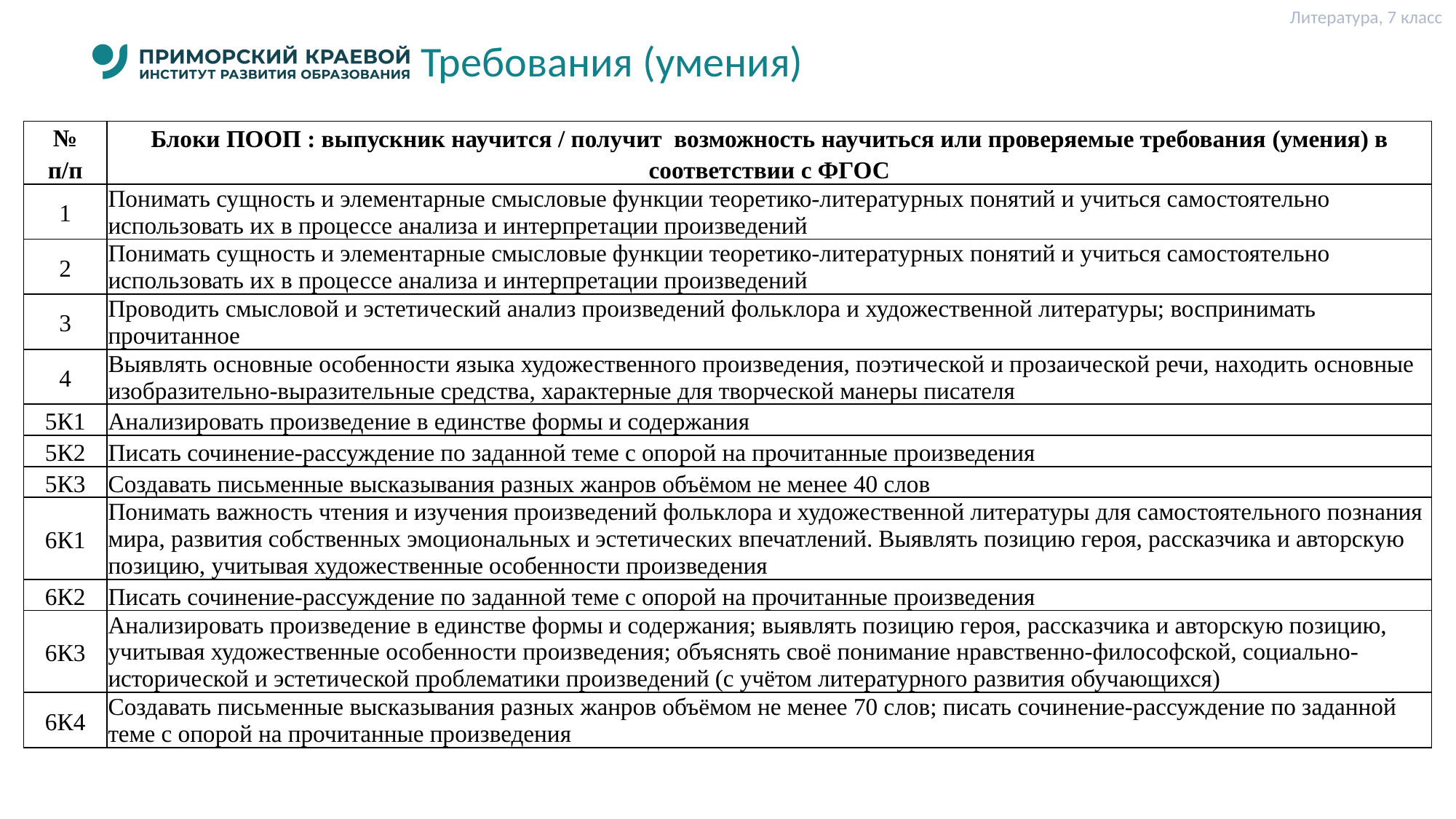

Литература, 7 класс
# Требования (умения)
| № п/п | Блоки ПООП : выпускник научится / получит возможность научиться или проверяемые требования (умения) в соответствии с ФГОС |
| --- | --- |
| 1 | Понимать сущность и элементарные смысловые функции теоретико-литературных понятий и учиться самостоятельно использовать их в процессе анализа и интерпретации произведений |
| 2 | Понимать сущность и элементарные смысловые функции теоретико-литературных понятий и учиться самостоятельно использовать их в процессе анализа и интерпретации произведений |
| 3 | Проводить смысловой и эстетический анализ произведений фольклора и художественной литературы; воспринимать прочитанное |
| 4 | Выявлять основные особенности языка художественного произведения, поэтической и прозаической речи, находить основные изобразительно-выразительные средства, характерные для творческой манеры писателя |
| 5К1 | Анализировать произведение в единстве формы и содержания |
| 5К2 | Писать сочинение-рассуждение по заданной теме с опорой на прочитанные произведения |
| 5К3 | Создавать письменные высказывания разных жанров объёмом не менее 40 слов |
| 6К1 | Понимать важность чтения и изучения произведений фольклора и художественной литературы для самостоятельного познания мира, развития собственных эмоциональных и эстетических впечатлений. Выявлять позицию героя, рассказчика и авторскую позицию, учитывая художественные особенности произведения |
| 6К2 | Писать сочинение-рассуждение по заданной теме с опорой на прочитанные произведения |
| 6К3 | Анализировать произведение в единстве формы и содержания; выявлять позицию героя, рассказчика и авторскую позицию, учитывая художественные особенности произведения; объяснять своё понимание нравственно-философской, социально-исторической и эстетической проблематики произведений (с учётом литературного развития обучающихся) |
| 6К4 | Создавать письменные высказывания разных жанров объёмом не менее 70 слов; писать сочинение-рассуждение по заданной теме с опорой на прочитанные произведения |